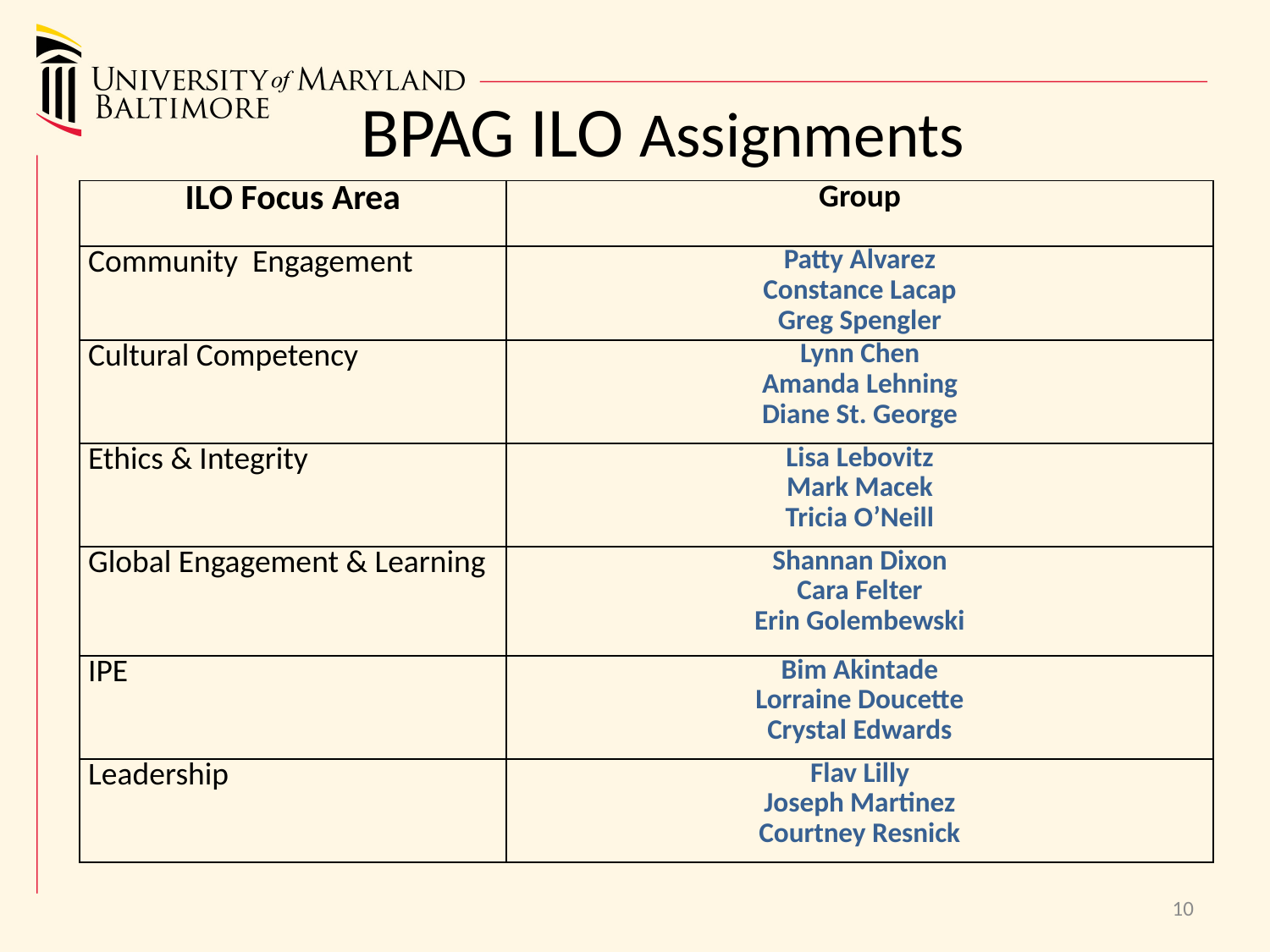

# BPAG ILO Assignments
| ILO Focus Area | Group |
| --- | --- |
| Community Engagement | Patty Alvarez Constance Lacap Greg Spengler |
| Cultural Competency | Lynn Chen Amanda Lehning Diane St. George |
| Ethics & Integrity | Lisa Lebovitz Mark Macek Tricia O’Neill |
| Global Engagement & Learning | Shannan Dixon Cara Felter Erin Golembewski |
| IPE | Bim Akintade Lorraine Doucette Crystal Edwards |
| Leadership | Flav Lilly Joseph Martinez Courtney Resnick |
10